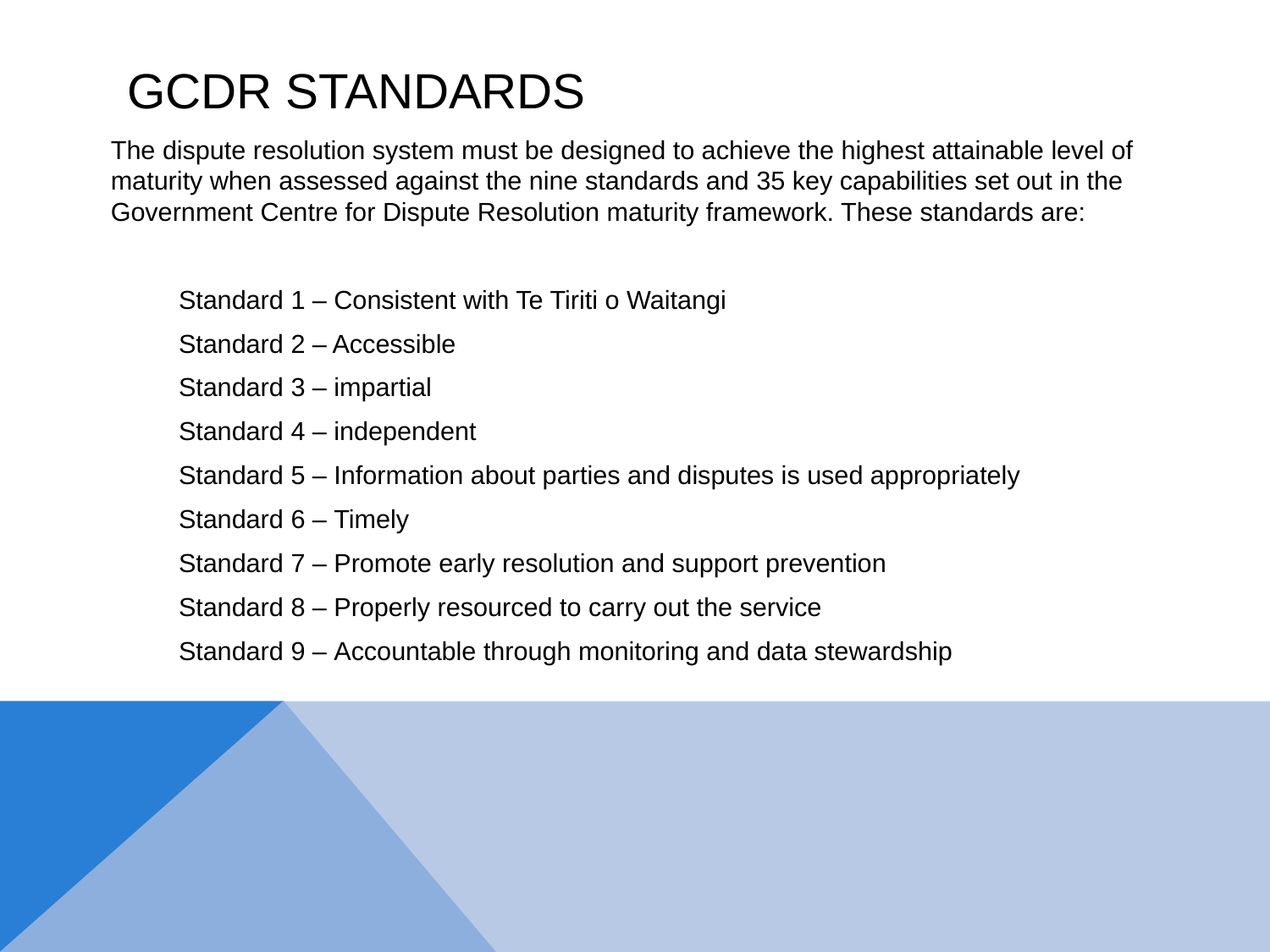

# GCDR Standards
	The dispute resolution system must be designed to achieve the highest attainable level of maturity when assessed against the nine standards and 35 key capabilities set out in the Government Centre for Dispute Resolution maturity framework. These standards are:

                Standard 1 – Consistent with Te Tiriti o Waitangi
                Standard 2 – Accessible
                Standard 3 – impartial
                Standard 4 – independent
                Standard 5 – Information about parties and disputes is used appropriately
                Standard 6 – Timely
                Standard 7 – Promote early resolution and support prevention
                Standard 8 – Properly resourced to carry out the service
                Standard 9 – Accountable through monitoring and data stewardship